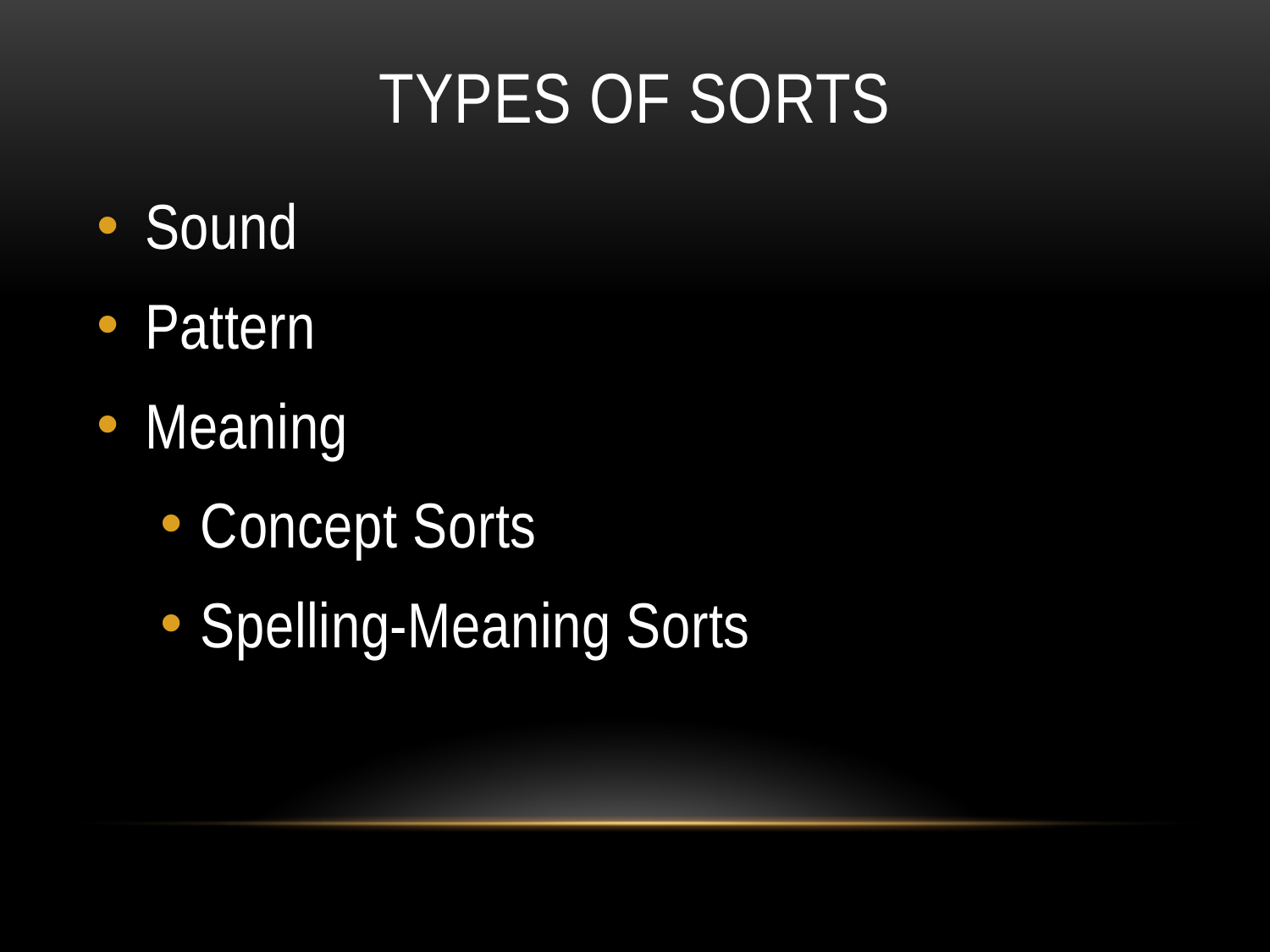

# Types of sorts
Sound
Pattern
Meaning
Concept Sorts
Spelling-Meaning Sorts